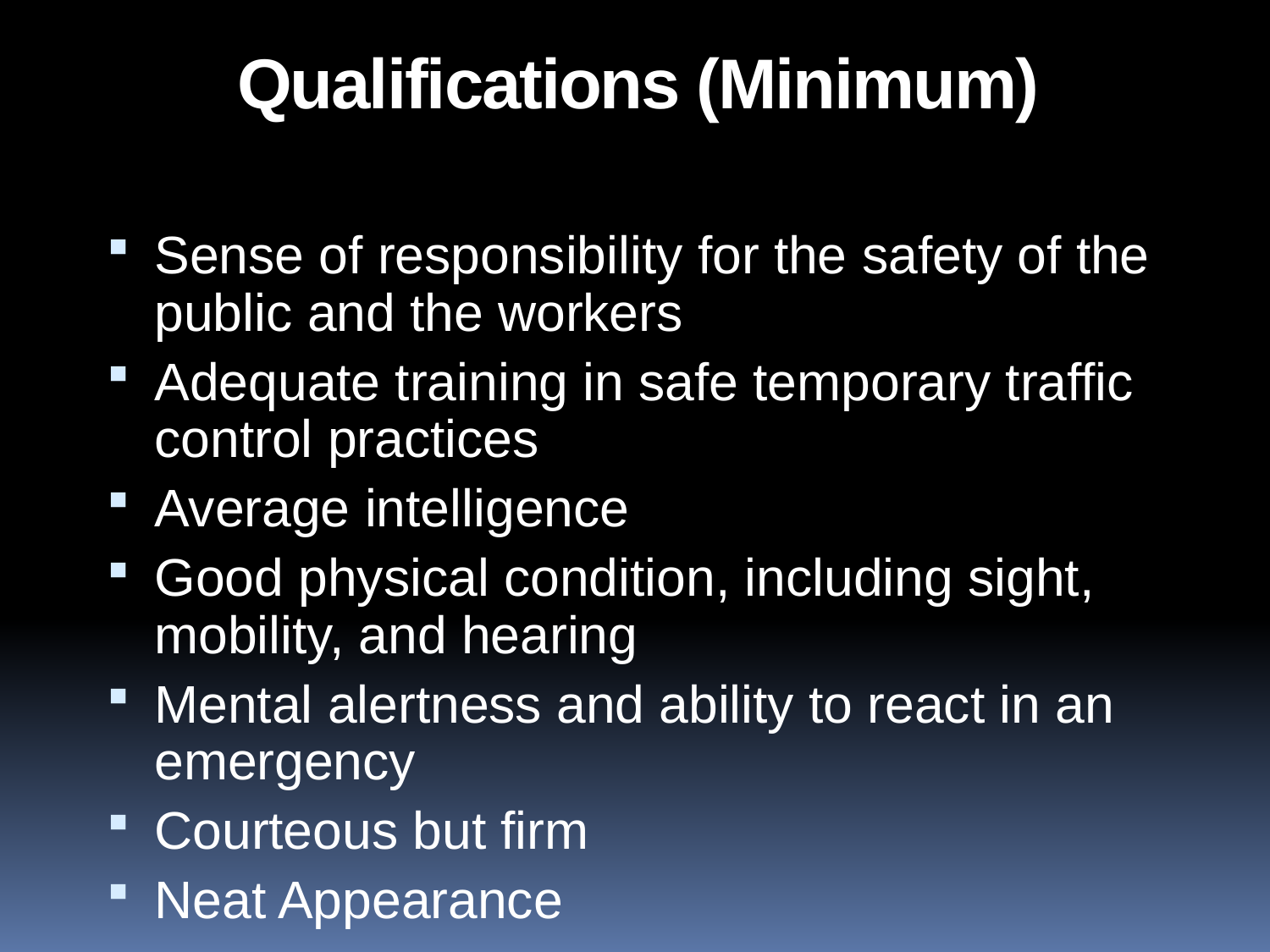

Qualifications (Minimum)
Sense of responsibility for the safety of the public and the workers
Adequate training in safe temporary traffic control practices
Average intelligence
Good physical condition, including sight, mobility, and hearing
Mental alertness and ability to react in an emergency
Courteous but firm
Neat Appearance